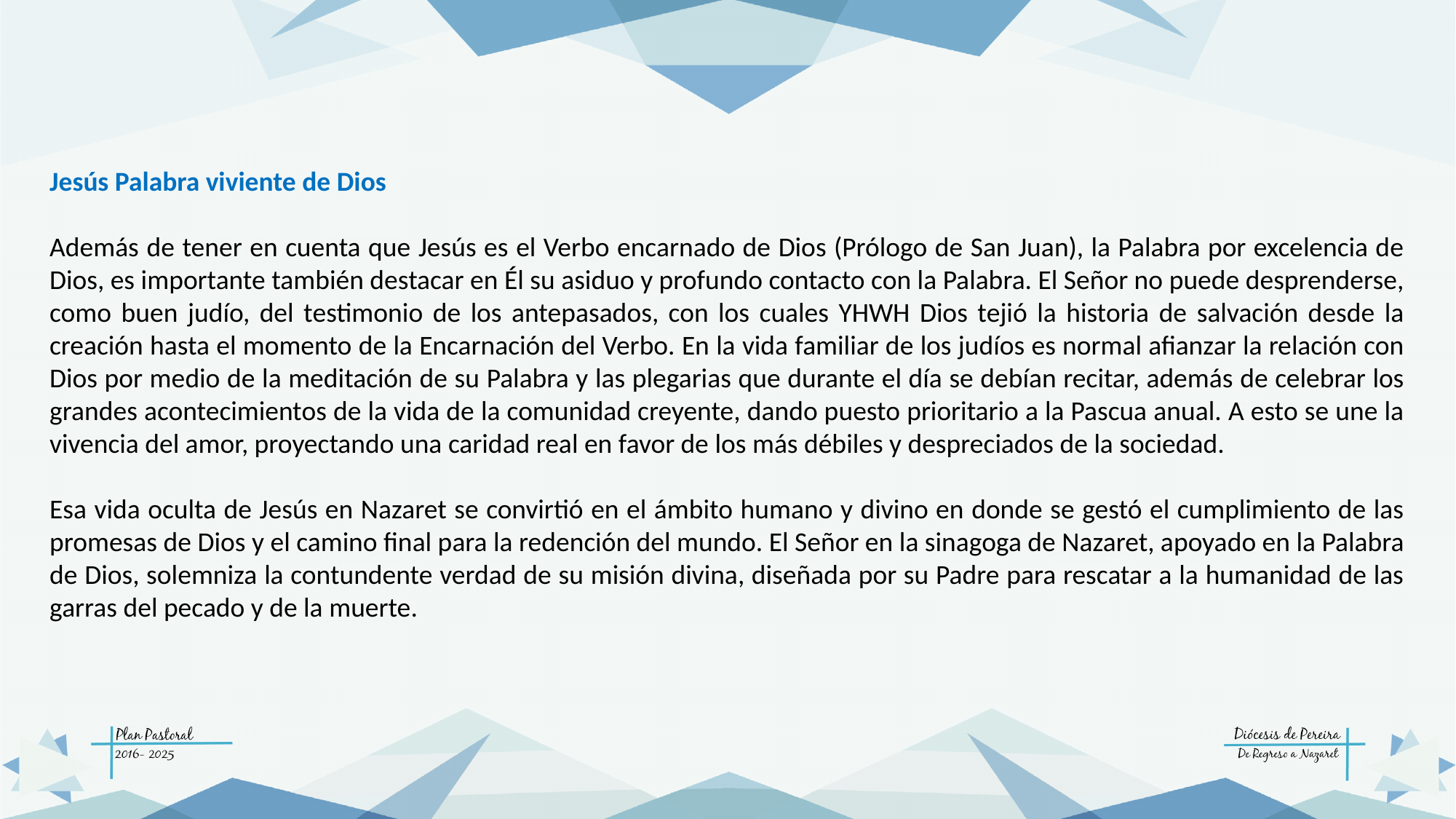

Jesús Palabra viviente de Dios

Además de tener en cuenta que Jesús es el Verbo encarnado de Dios (Prólogo de San Juan), la Palabra por excelencia de Dios, es importante también destacar en Él su asiduo y profundo contacto con la Palabra. El Señor no puede desprenderse, como buen judío, del testimonio de los antepasados, con los cuales YHWH Dios tejió la historia de salvación desde la creación hasta el momento de la Encarnación del Verbo. En la vida familiar de los judíos es normal afianzar la relación con Dios por medio de la meditación de su Palabra y las plegarias que durante el día se debían recitar, además de celebrar los grandes acontecimientos de la vida de la comunidad creyente, dando puesto prioritario a la Pascua anual. A esto se une la vivencia del amor, proyectando una caridad real en favor de los más débiles y despreciados de la sociedad.

Esa vida oculta de Jesús en Nazaret se convirtió en el ámbito humano y divino en donde se gestó el cumplimiento de las promesas de Dios y el camino final para la redención del mundo. El Señor en la sinagoga de Nazaret, apoyado en la Palabra de Dios, solemniza la contundente verdad de su misión divina, diseñada por su Padre para rescatar a la humanidad de las garras del pecado y de la muerte.